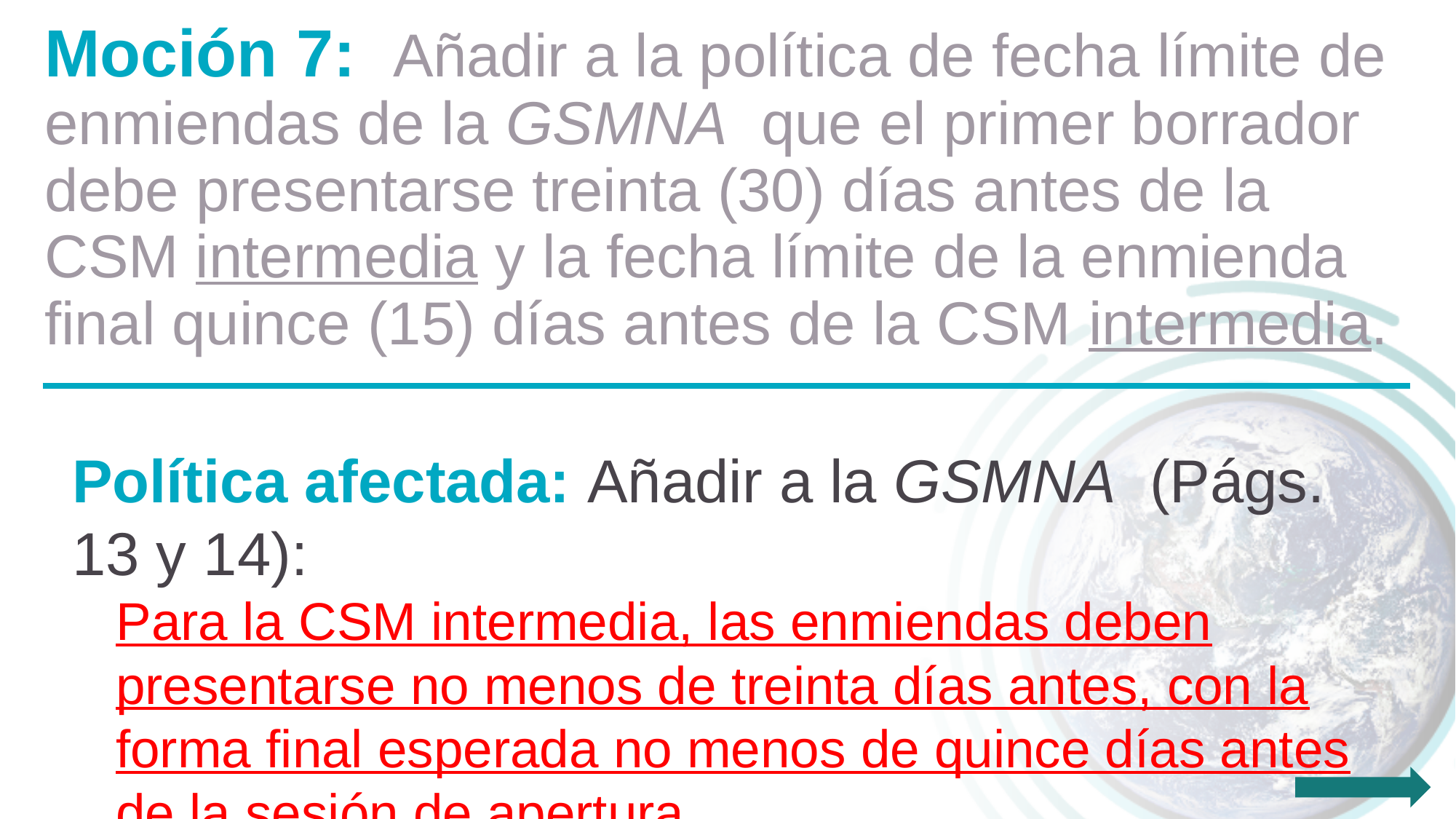

Moción 7:  Añadir a la política de fecha límite de enmiendas de la GSMNA  que el primer borrador debe presentarse treinta (30) días antes de la CSM intermedia y la fecha límite de la enmienda final quince (15) días antes de la CSM intermedia.

Política afectada: Añadir a la GSMNA  (Págs. 13 y 14):
Para la CSM intermedia, las enmiendas deben presentarse no menos de treinta días antes, con la forma final esperada no menos de quince días antes de la sesión de apertura.